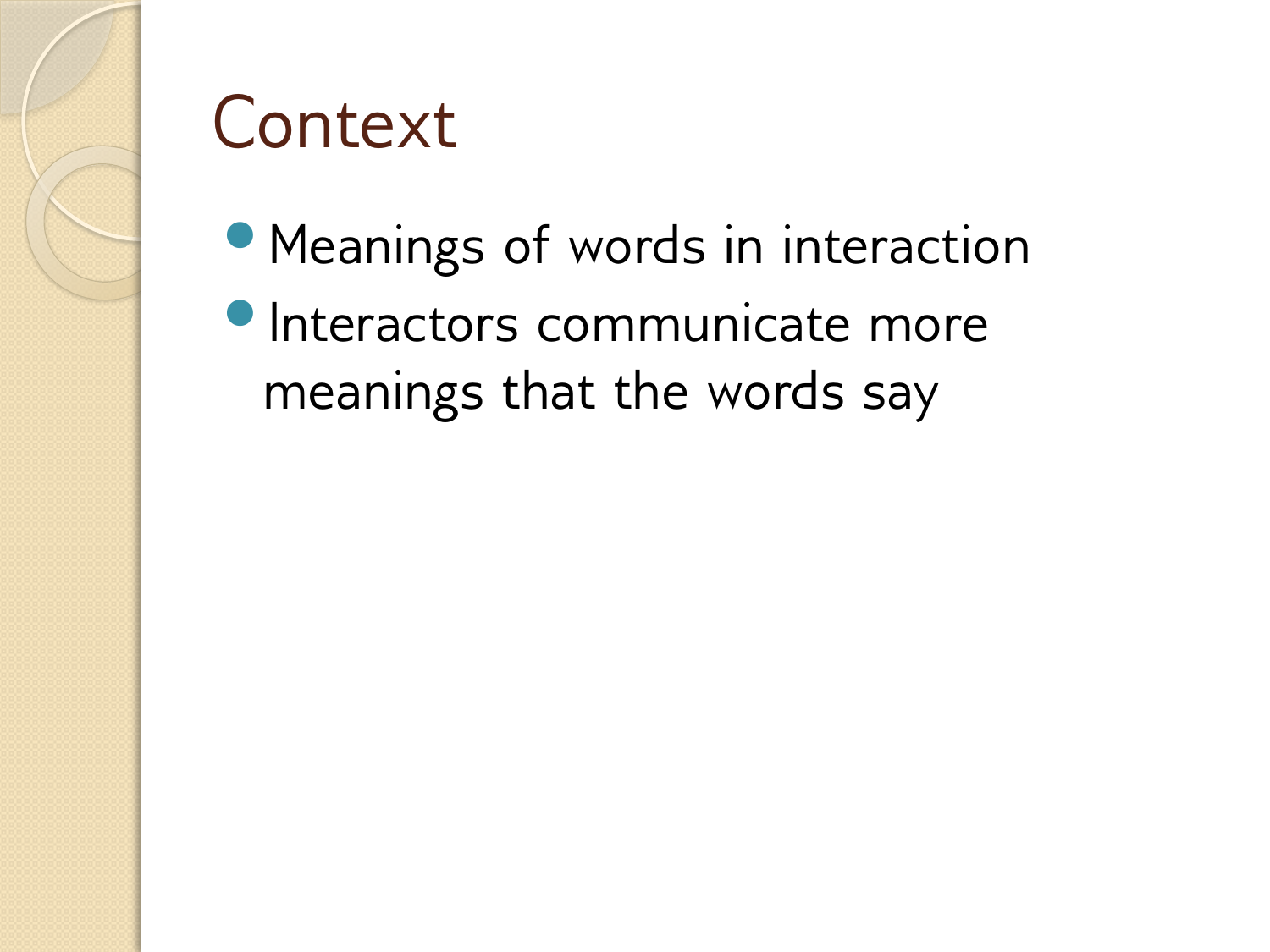

# Context
Meanings of words in interaction
Interactors communicate more meanings that the words say